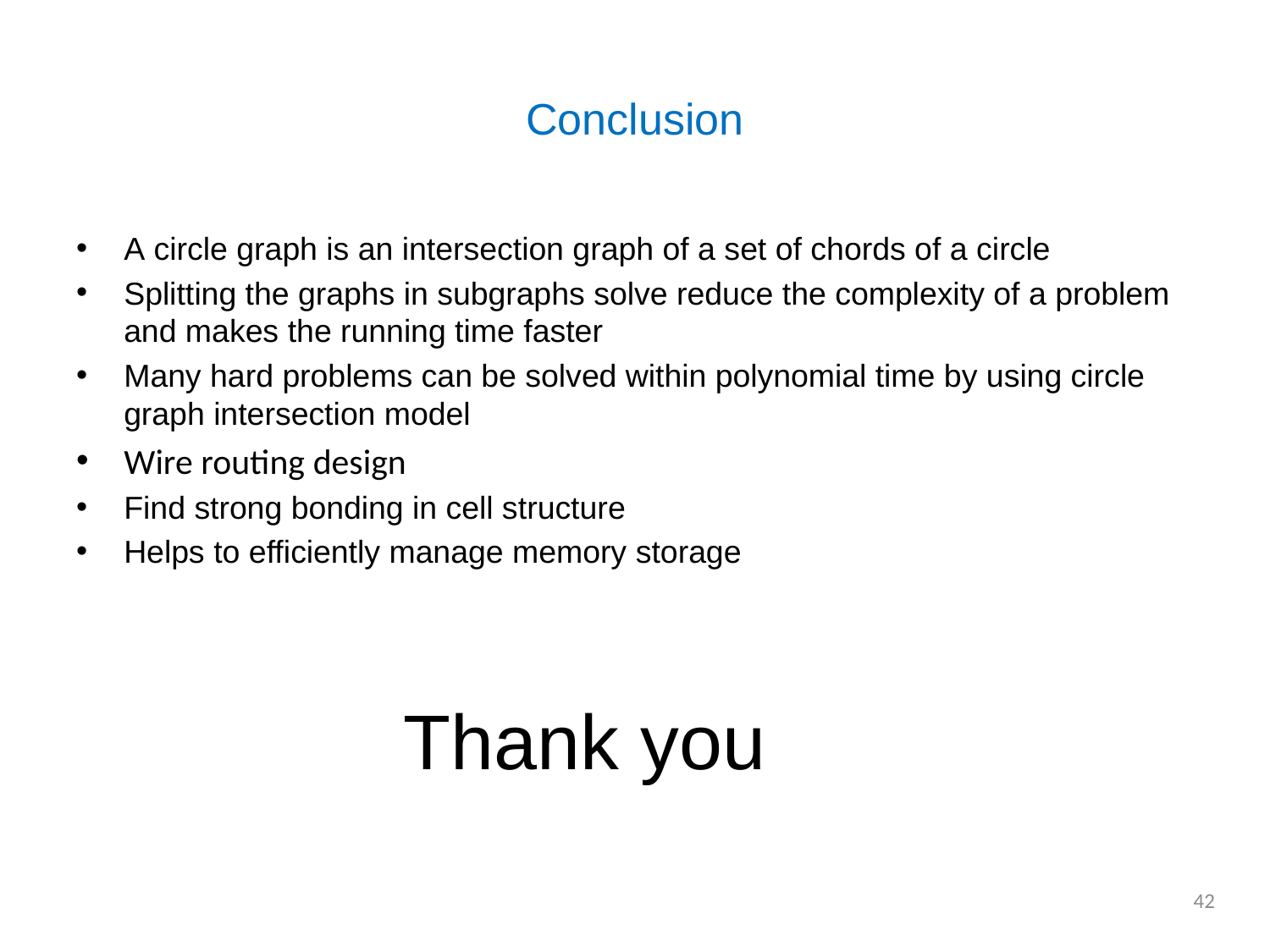

# Conclusion
A circle graph is an intersection graph of a set of chords of a circle
Splitting the graphs in subgraphs solve reduce the complexity of a problem and makes the running time faster
Many hard problems can be solved within polynomial time by using circle graph intersection model
Wire routing design
Find strong bonding in cell structure
Helps to efficiently manage memory storage
Thank you
42